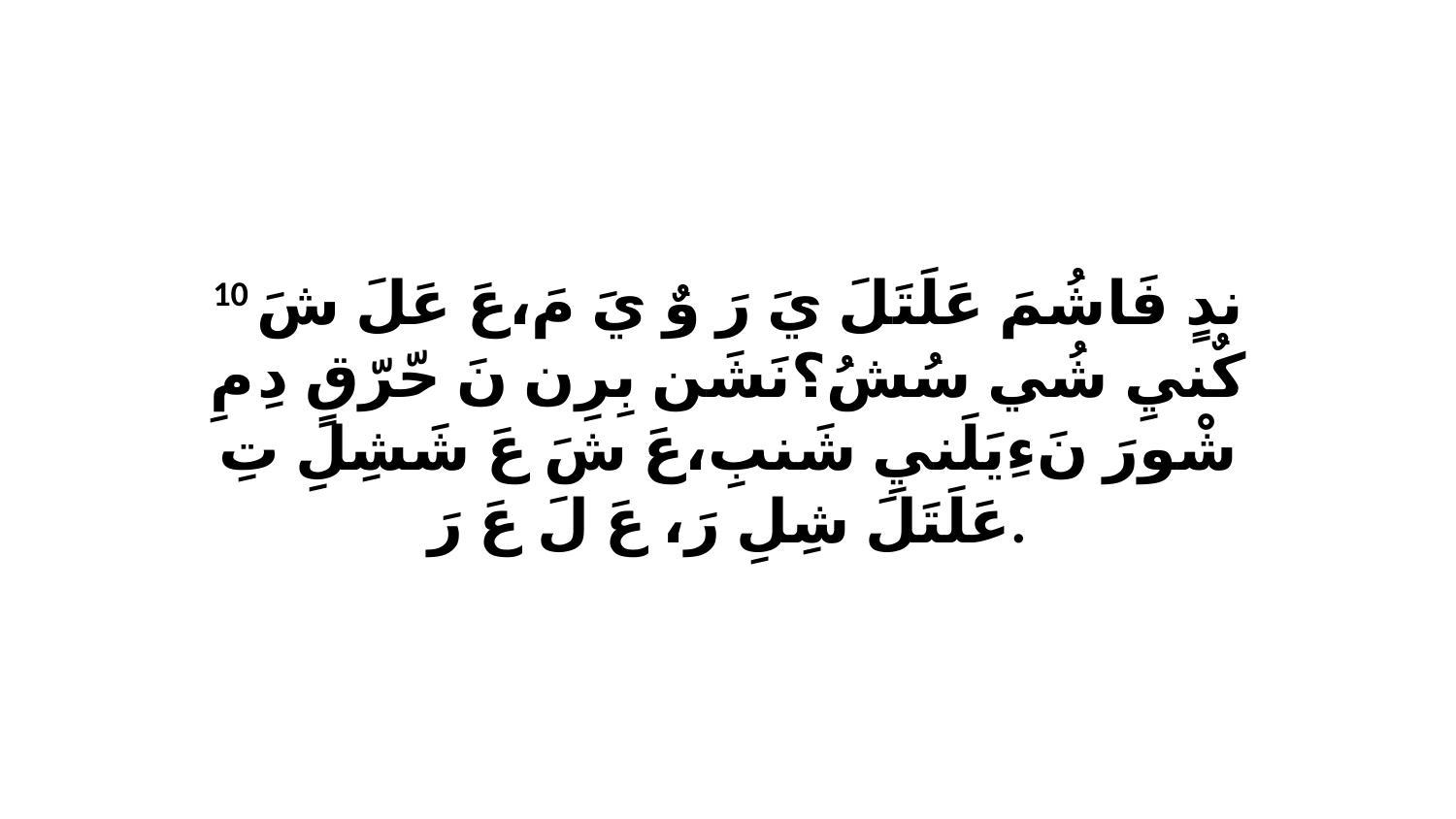

10 ندٍ فَاشُمَ عَلَتَلَ يَ رَ وٌ يَ مَ،عَ عَلَ شَ كٌنيِ شُي سُشُ؟نَشَن بِرِن نَ حّرّقٍ دِ مِ شْورَ نَءِيَلَنيِ شَنبِ،عَ شَ عَ شَشِلِ تِ عَلَتَلَ شِلِ رَ، عَ لَ عَ رَ.